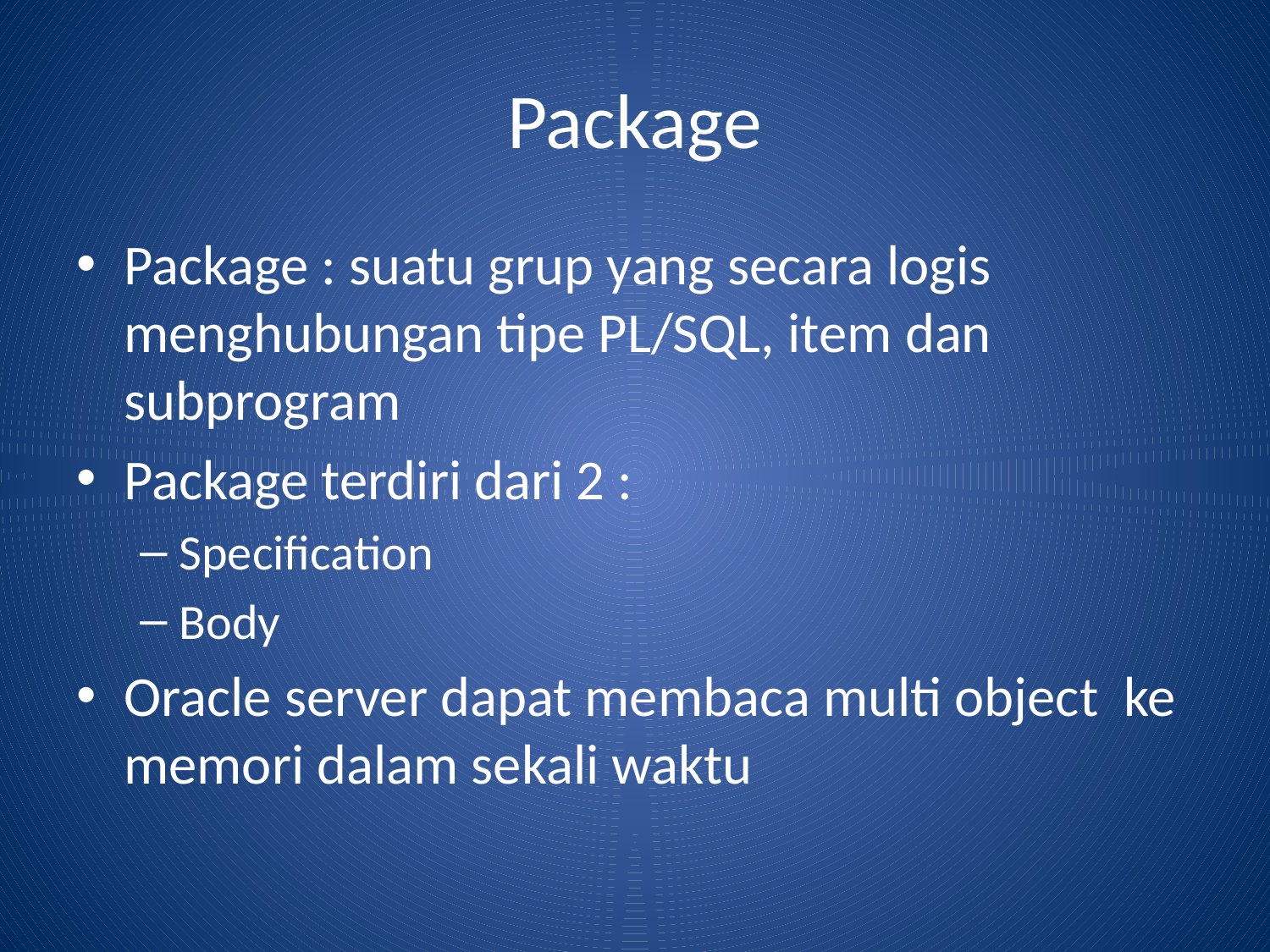

# Package
Package : suatu grup yang secara logis menghubungan tipe PL/SQL, item dan subprogram
Package terdiri dari 2 :
Specification
Body
Oracle server dapat membaca multi object  ke  memori dalam sekali waktu